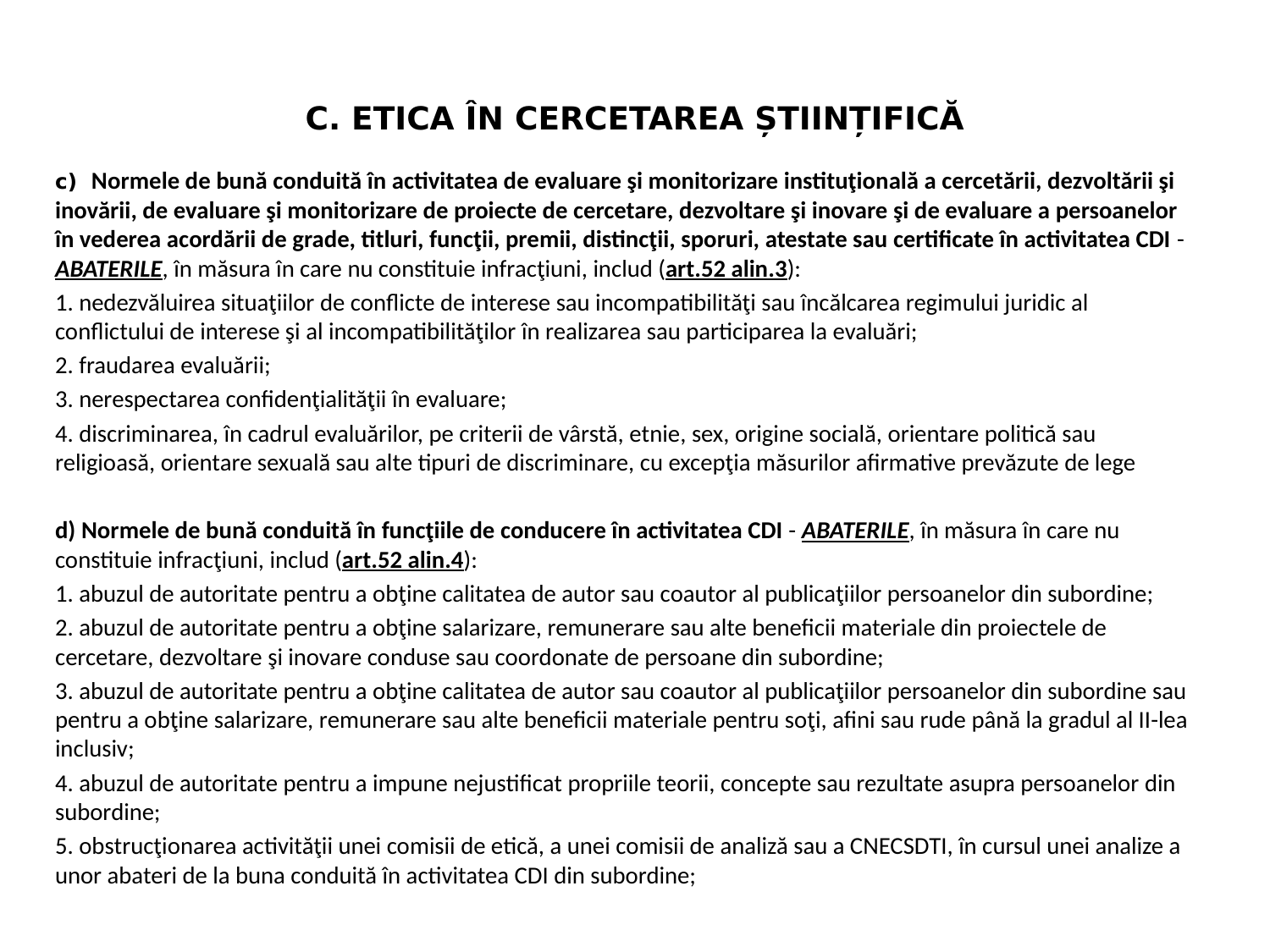

# C. ETICA ÎN CERCETAREA ȘTIINȚIFICĂ
c)  Normele de bună conduită în activitatea de evaluare şi monitorizare instituţională a cercetării, dezvoltării şi inovării, de evaluare şi monitorizare de proiecte de cercetare, dezvoltare şi inovare şi de evaluare a persoanelor în vederea acordării de grade, titluri, funcţii, premii, distincţii, sporuri, atestate sau certificate în activitatea CDI - ABATERILE, în măsura în care nu constituie infracţiuni, includ (art.52 alin.3):
1. nedezvăluirea situaţiilor de conflicte de interese sau incompatibilităţi sau încălcarea regimului juridic al conflictului de interese şi al incompatibilităţilor în realizarea sau participarea la evaluări;
2. fraudarea evaluării;
3. nerespectarea confidenţialităţii în evaluare;
4. discriminarea, în cadrul evaluărilor, pe criterii de vârstă, etnie, sex, origine socială, orientare politică sau religioasă, orientare sexuală sau alte tipuri de discriminare, cu excepţia măsurilor afirmative prevăzute de lege

d) Normele de bună conduită în funcţiile de conducere în activitatea CDI - ABATERILE, în măsura în care nu constituie infracţiuni, includ (art.52 alin.4):
1. abuzul de autoritate pentru a obţine calitatea de autor sau coautor al publicaţiilor persoanelor din subordine;
2. abuzul de autoritate pentru a obţine salarizare, remunerare sau alte beneficii materiale din proiectele de cercetare, dezvoltare şi inovare conduse sau coordonate de persoane din subordine;
3. abuzul de autoritate pentru a obţine calitatea de autor sau coautor al publicaţiilor persoanelor din subordine sau pentru a obţine salarizare, remunerare sau alte beneficii materiale pentru soţi, afini sau rude până la gradul al II-lea inclusiv;
4. abuzul de autoritate pentru a impune nejustificat propriile teorii, concepte sau rezultate asupra persoanelor din subordine;
5. obstrucţionarea activităţii unei comisii de etică, a unei comisii de analiză sau a CNECSDTI, în cursul unei analize a unor abateri de la buna conduită în activitatea CDI din subordine;